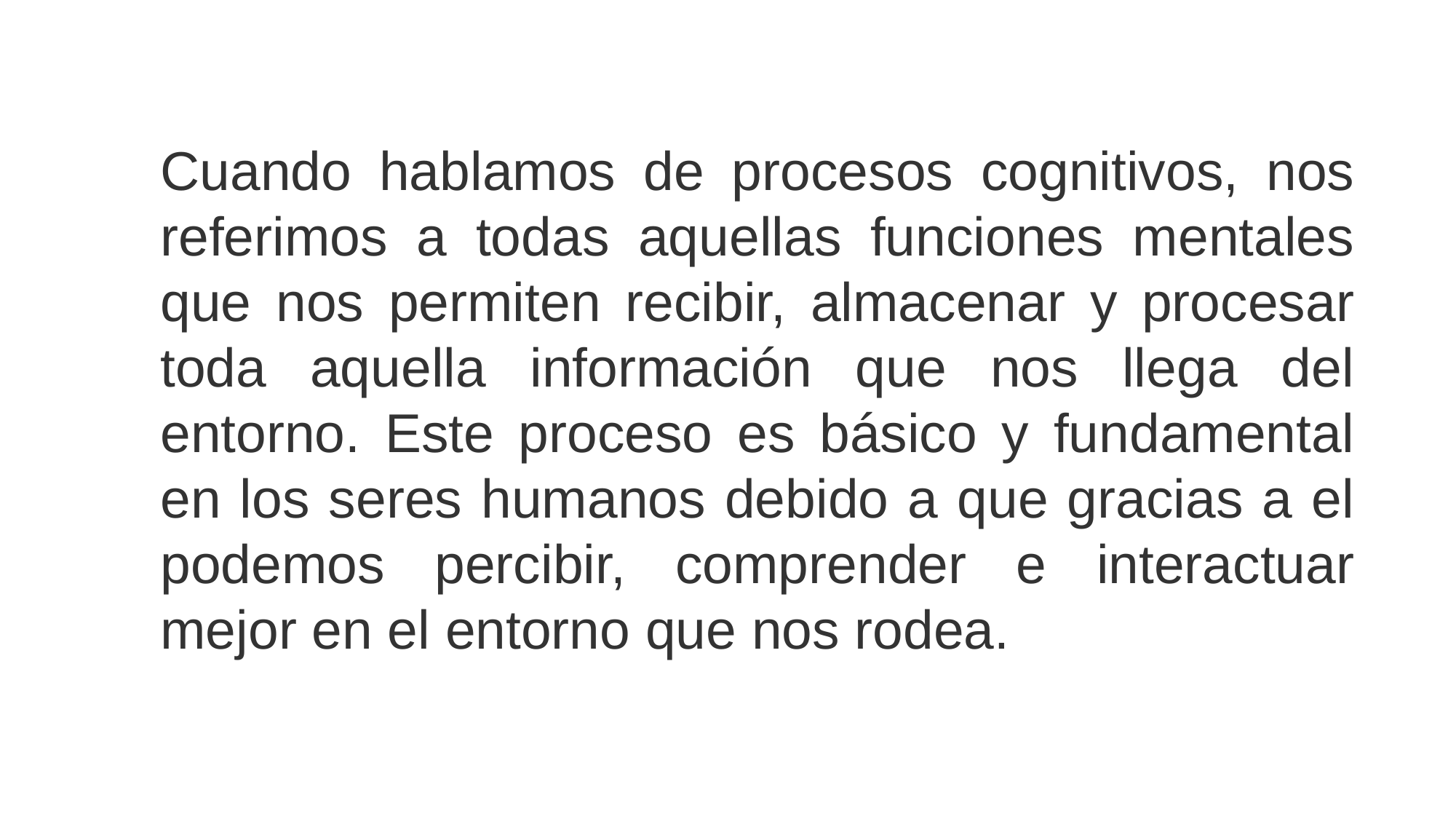

Cuando hablamos de procesos cognitivos, nos referimos a todas aquellas funciones mentales que nos permiten recibir, almacenar y procesar toda aquella información que nos llega del entorno. Este proceso es básico y fundamental en los seres humanos debido a que gracias a el podemos percibir, comprender e interactuar mejor en el entorno que nos rodea.